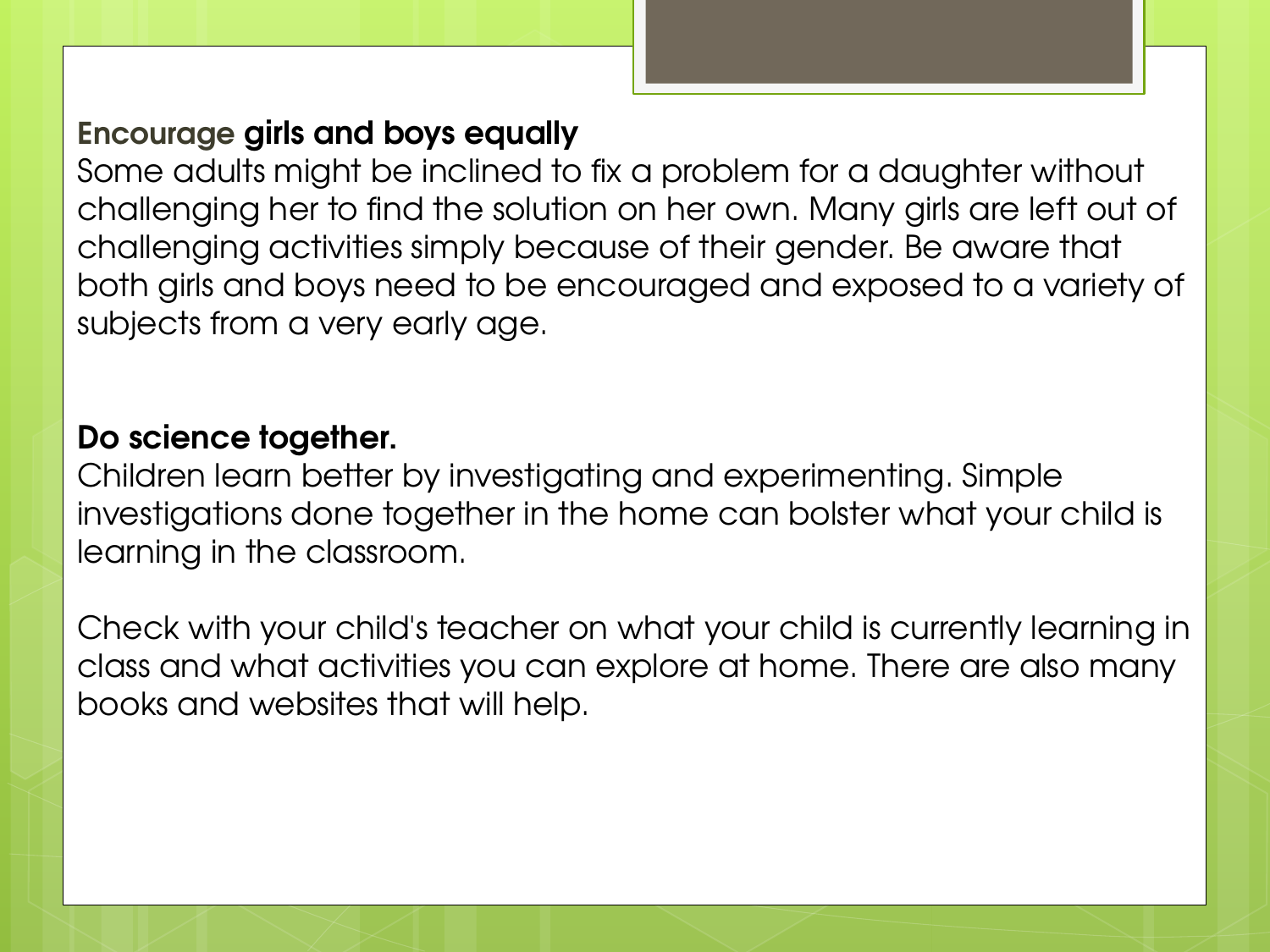

Encourage girls and boys equally
Some adults might be inclined to fix a problem for a daughter without challenging her to find the solution on her own. Many girls are left out of challenging activities simply because of their gender. Be aware that both girls and boys need to be encouraged and exposed to a variety of subjects from a very early age.

Do science together.
Children learn better by investigating and experimenting. Simple investigations done together in the home can bolster what your child is learning in the classroom.

Check with your child's teacher on what your child is currently learning in class and what activities you can explore at home. There are also many books and websites that will help.